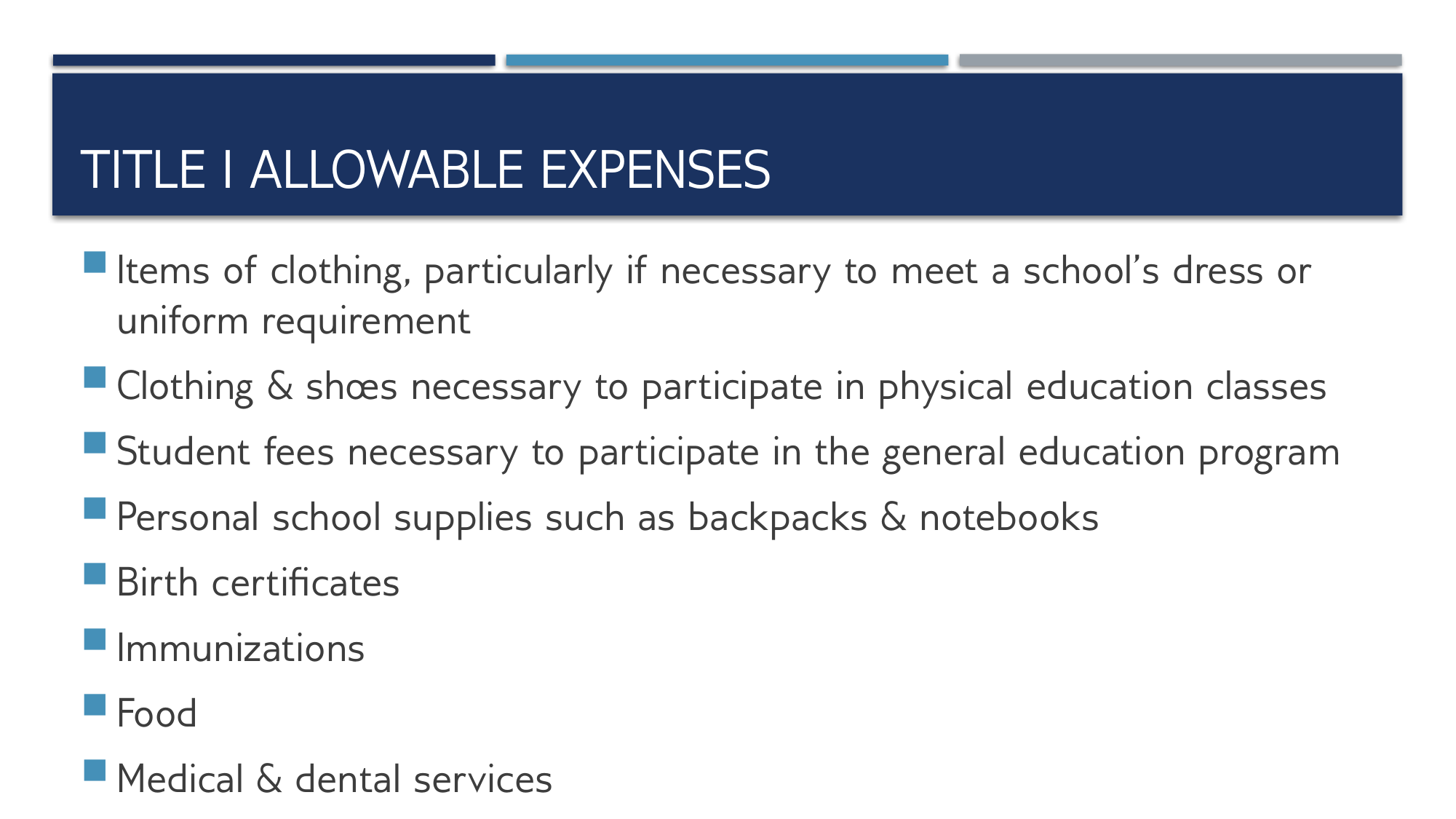

# Title I Allowable Expenses
Items of clothing, particularly if necessary to meet a school’s dress or uniform requirement
Clothing & shoes necessary to participate in physical education classes
Student fees necessary to participate in the general education program
Personal school supplies such as backpacks & notebooks
Birth certificates
Immunizations
Food
Medical & dental services